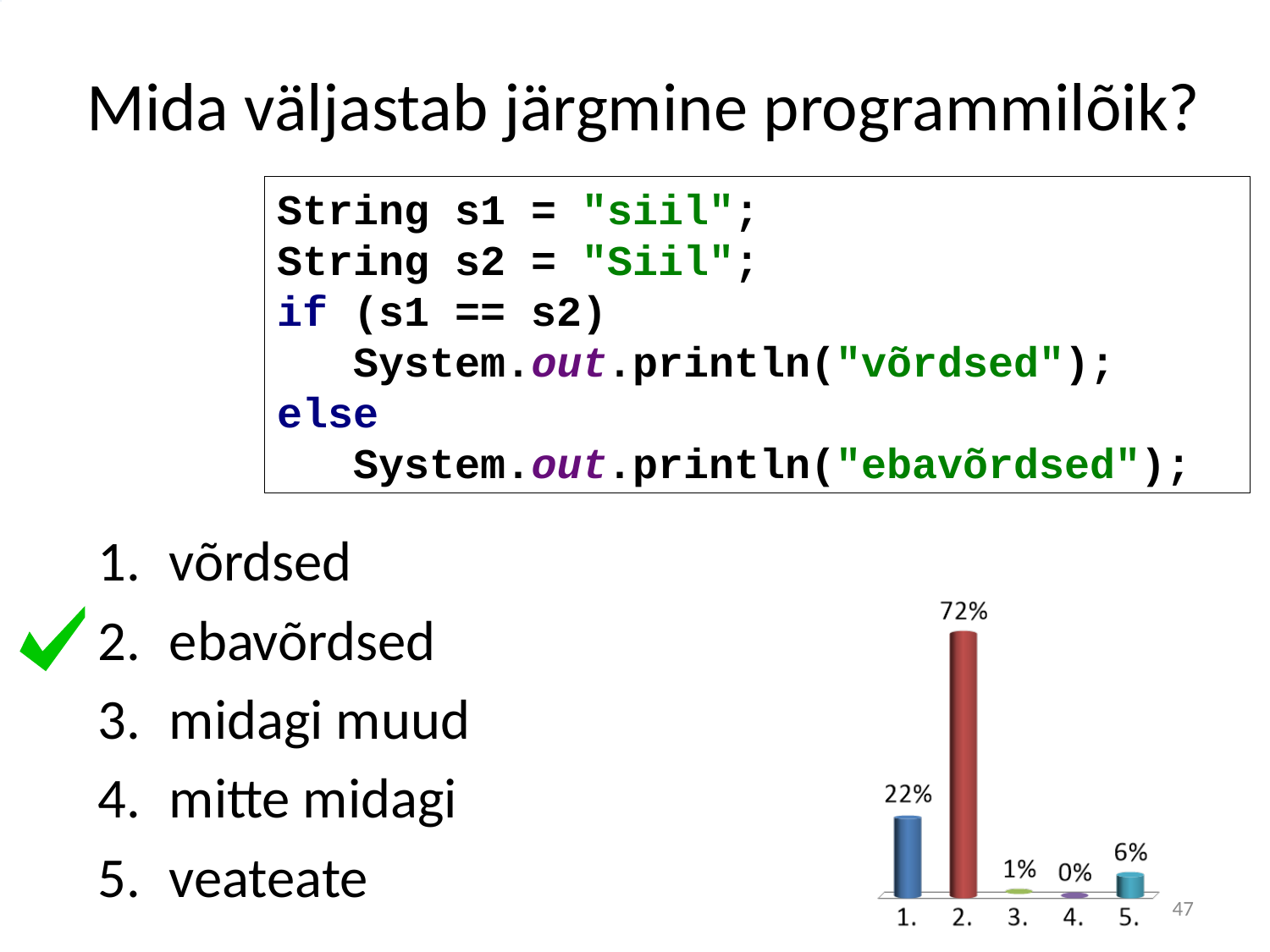

# Mida väljastab järgmine programmilõik?
String s1 = "siil";
String s2 = "Siil";
if (s1 == s2)
   System.out.println("võrdsed");
else
   System.out.println("ebavõrdsed");
võrdsed
ebavõrdsed
midagi muud
mitte midagi
veateate

47